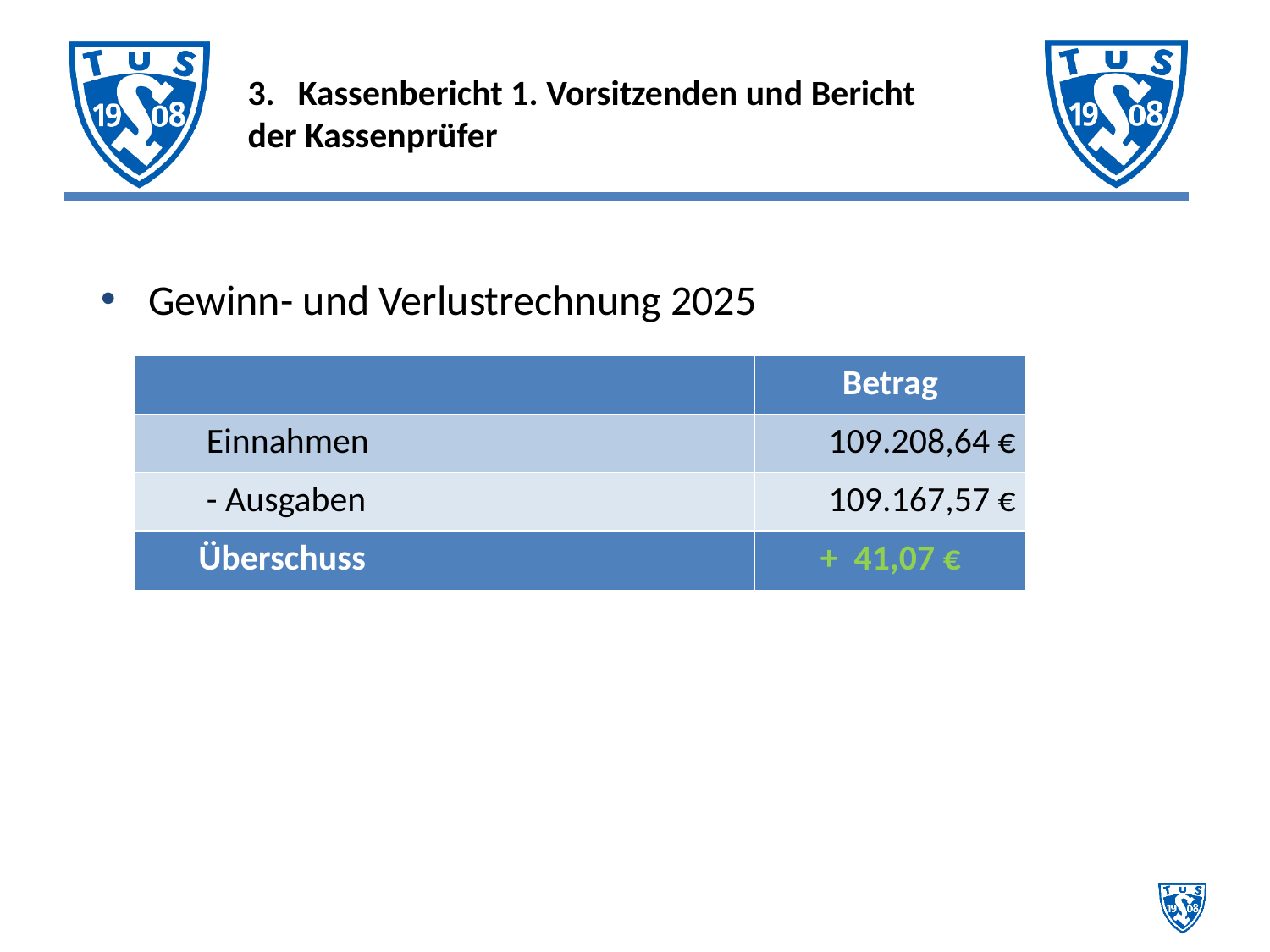

# 3.	Kassenbericht 1. Vorsitzenden und Bericht	der Kassenprüfer
Gewinn- und Verlustrechnung 2025
|  | Betrag |
| --- | --- |
| Einnahmen | 109.208,64 € |
| - Ausgaben | 109.167,57 € |
| Überschuss | + 41,07 € |